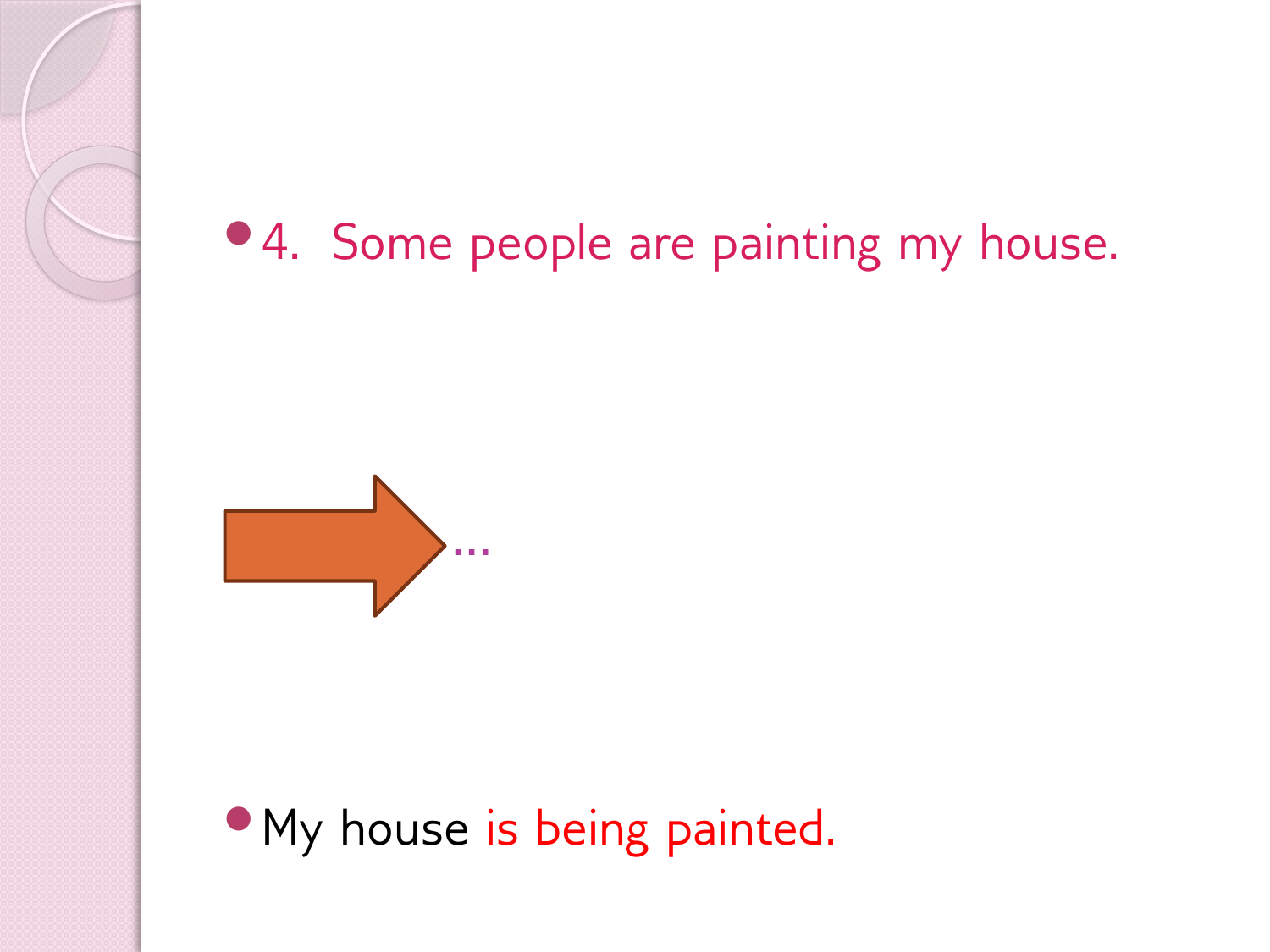

#
4.  Some people are painting my house.

…

My house is being painted.